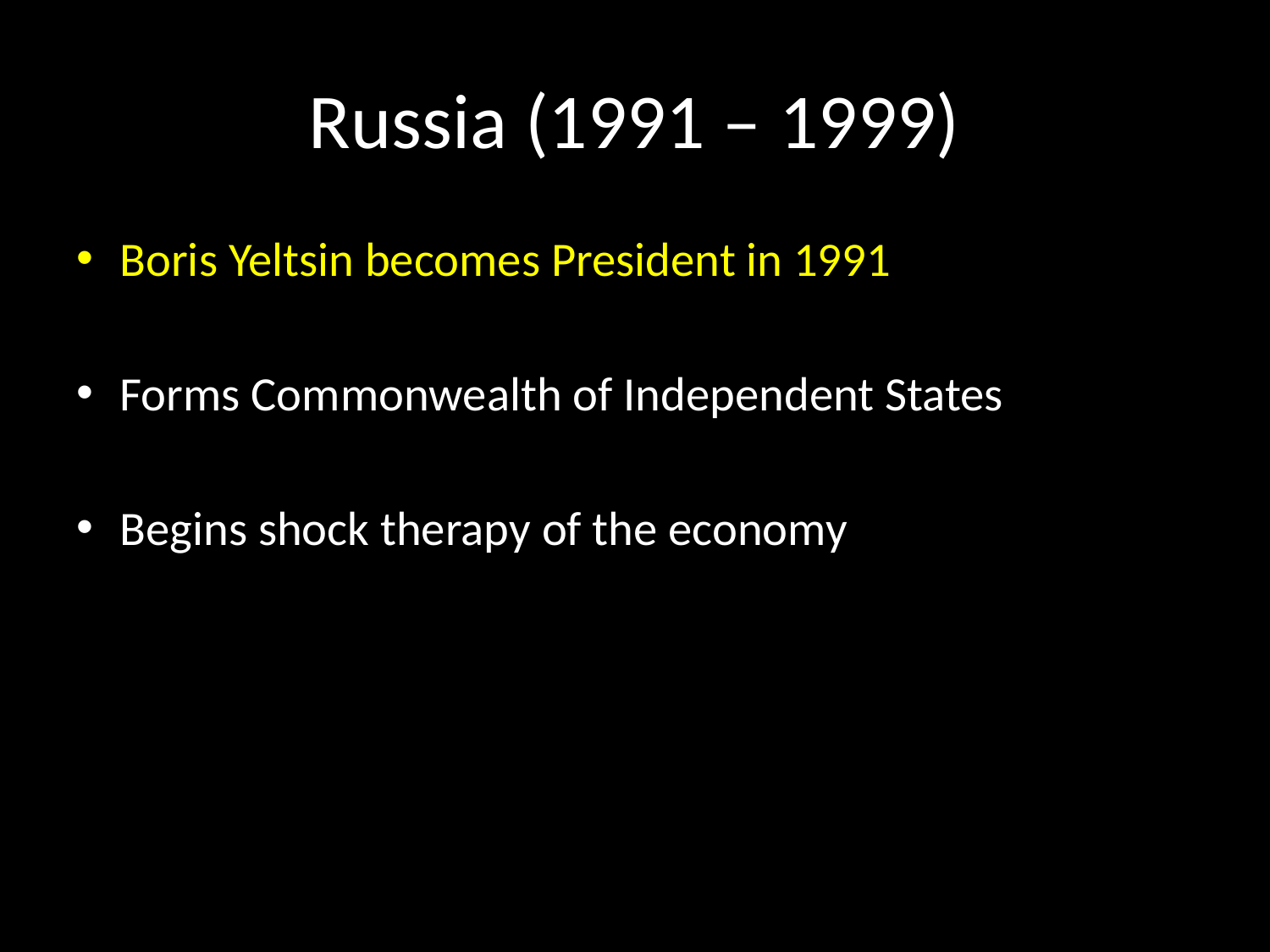

# Russia (1991 – 1999)
Boris Yeltsin becomes President in 1991

Forms Commonwealth of Independent States

Begins shock therapy of the economy